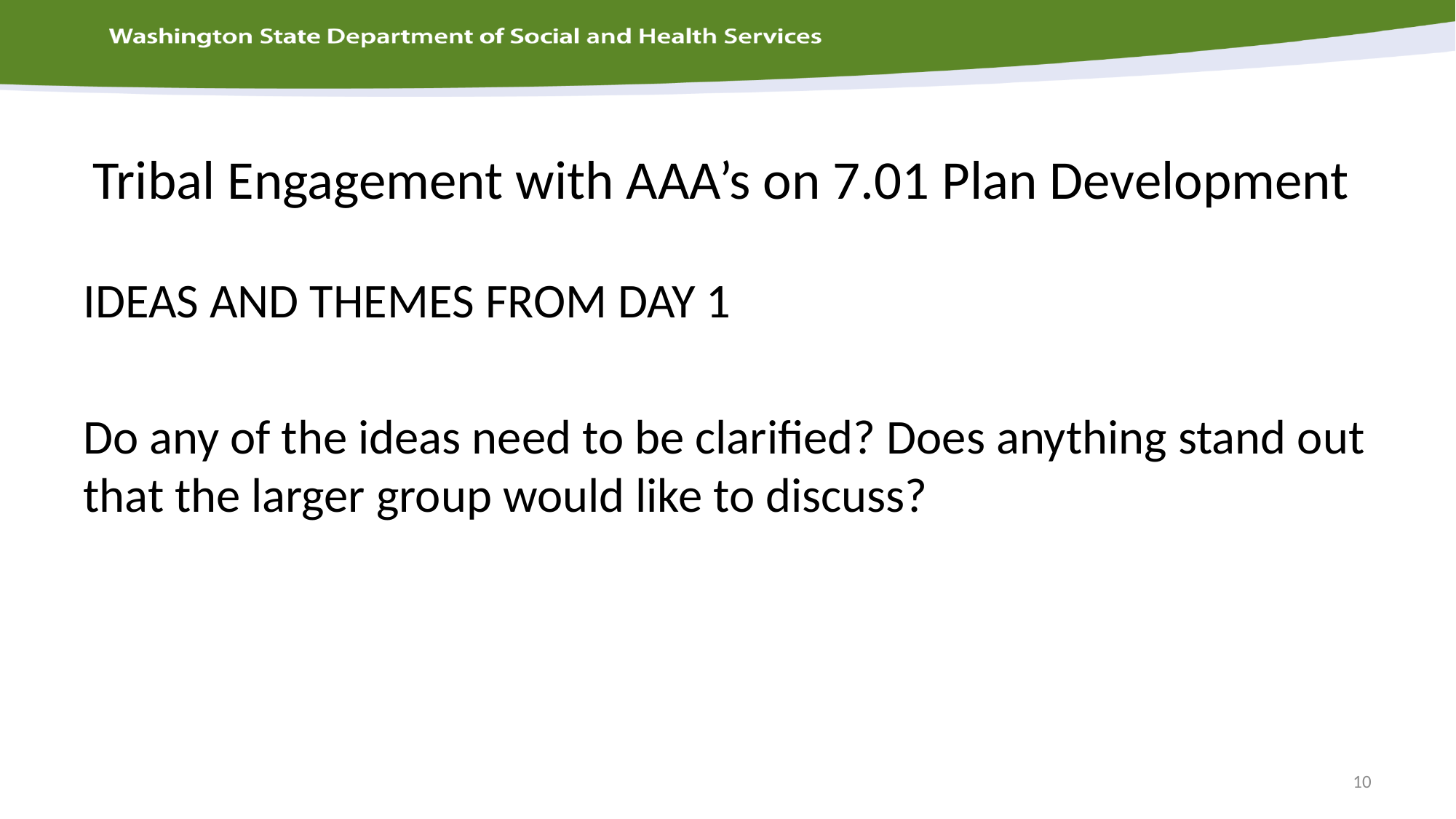

# Tribal Engagement with AAA’s on 7.01 Plan Development
IDEAS AND THEMES FROM DAY 1

Do any of the ideas need to be clarified? Does anything stand out that the larger group would like to discuss?

10